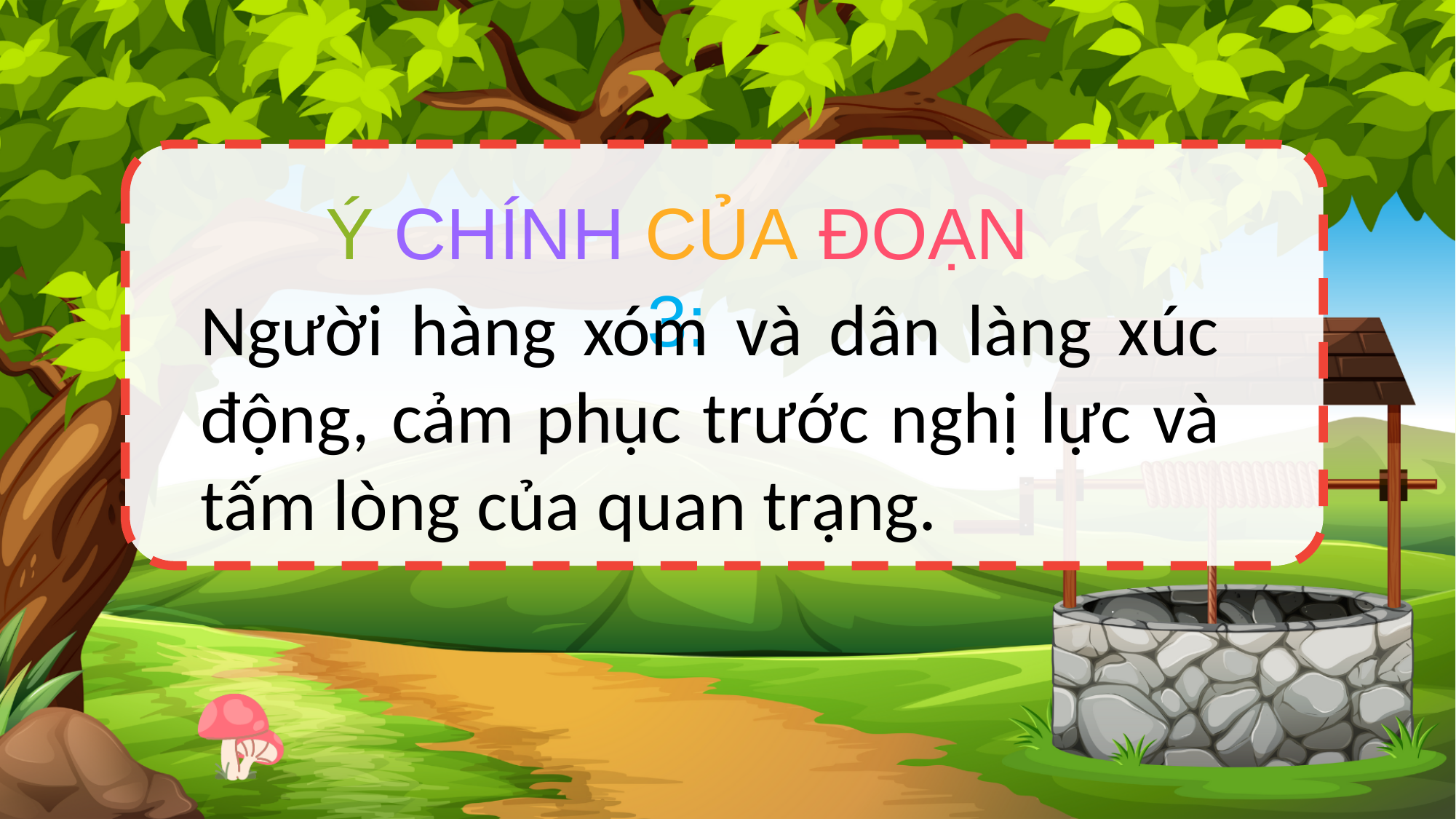

Ý CHÍNH CỦA ĐOẠN 3:
Người hàng xóm và dân làng xúc động, cảm phục trước nghị lực và tấm lòng của quan trạng.